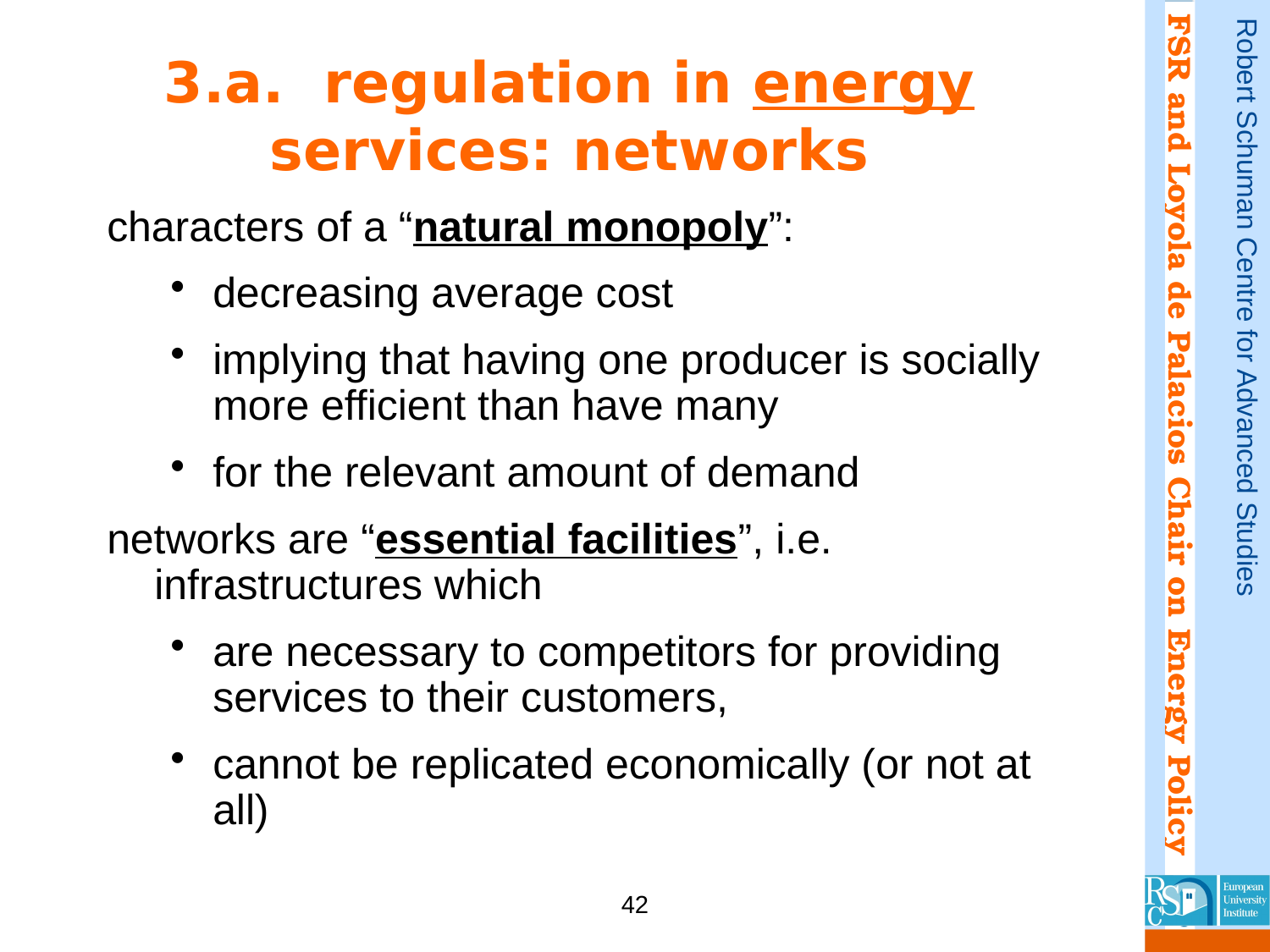

# 3.a.  regulation in energy services: networks
characters of a “natural monopoly”:
decreasing average cost
implying that having one producer is socially more efficient than have many
for the relevant amount of demand
networks are “essential facilities”, i.e. infrastructures which
are necessary to competitors for providing services to their customers,
cannot be replicated economically (or not at all)
42